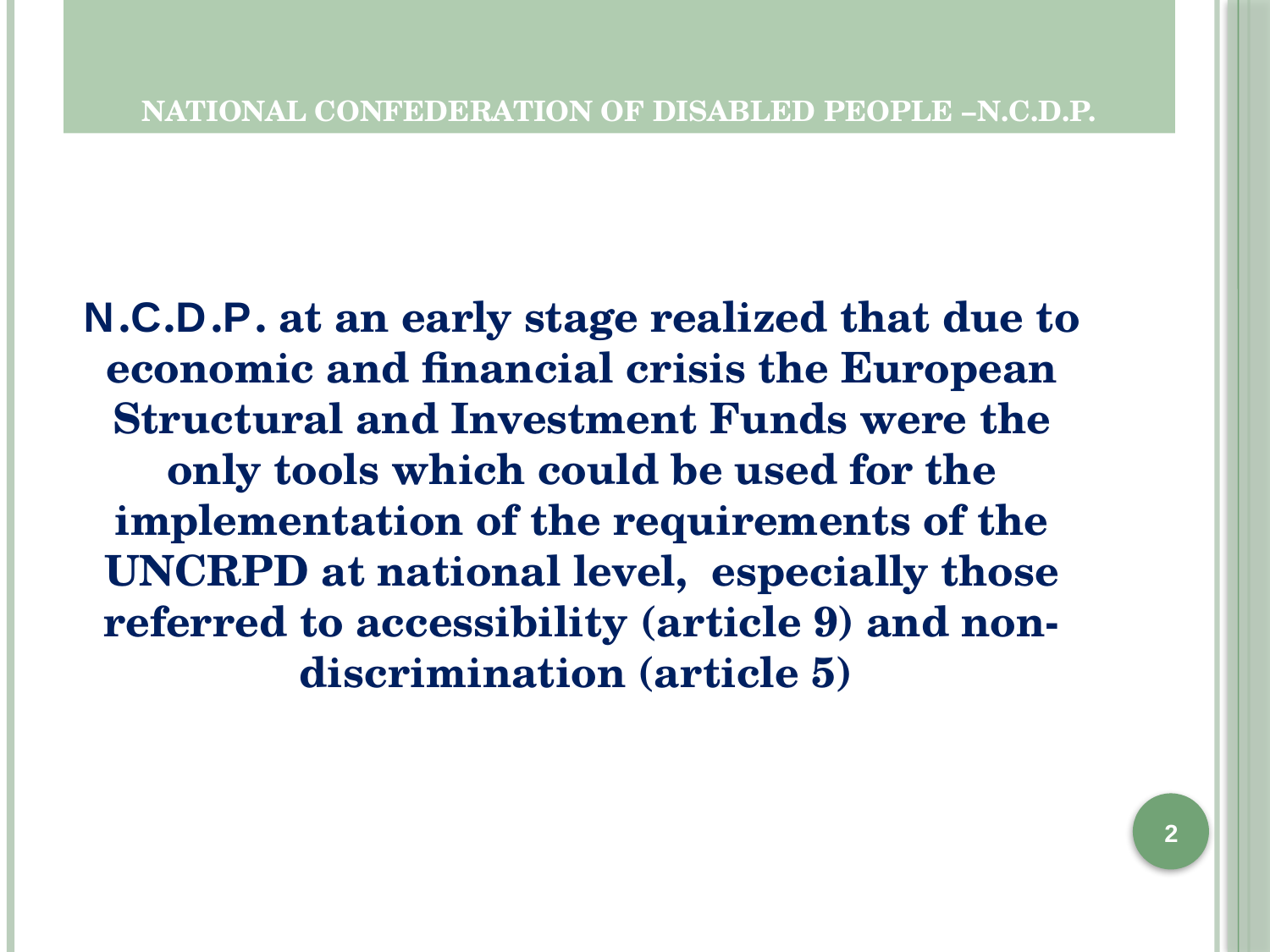

# National Confederation of Disabled People –N.C.D.P.

N.C.D.P. at an early stage realized that due to economic and financial crisis the European Structural and Investment Funds were the only tools which could be used for the implementation of the requirements of the UNCRPD at national level,  especially those referred to accessibility (article 9) and non-discrimination (article 5)
2